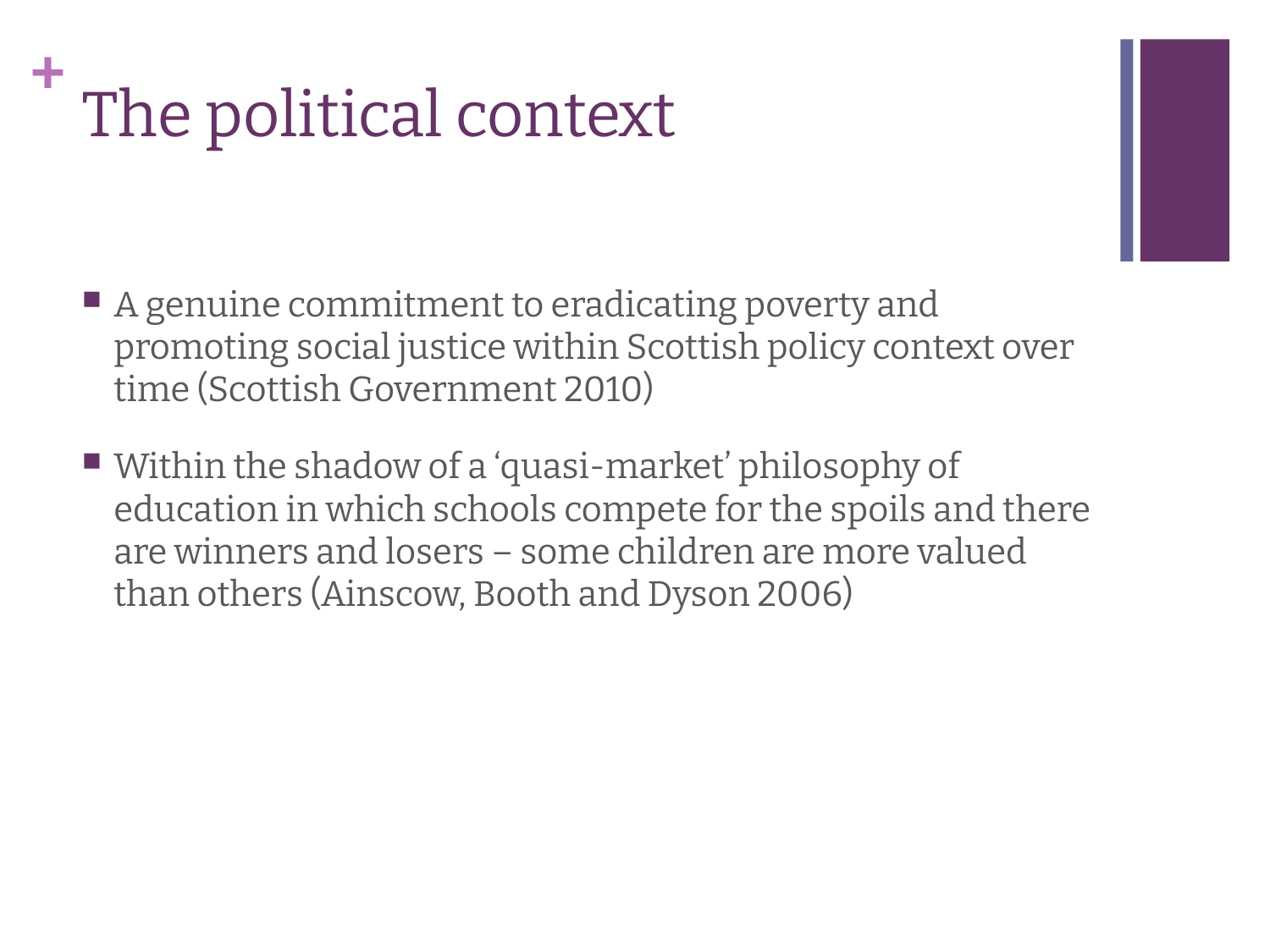

# The political context
A genuine commitment to eradicating poverty and promoting social justice within Scottish policy context over time (Scottish Government 2010)
Within the shadow of a ‘quasi-market’ philosophy of education in which schools compete for the spoils and there are winners and losers – some children are more valued than others (Ainscow, Booth and Dyson 2006)